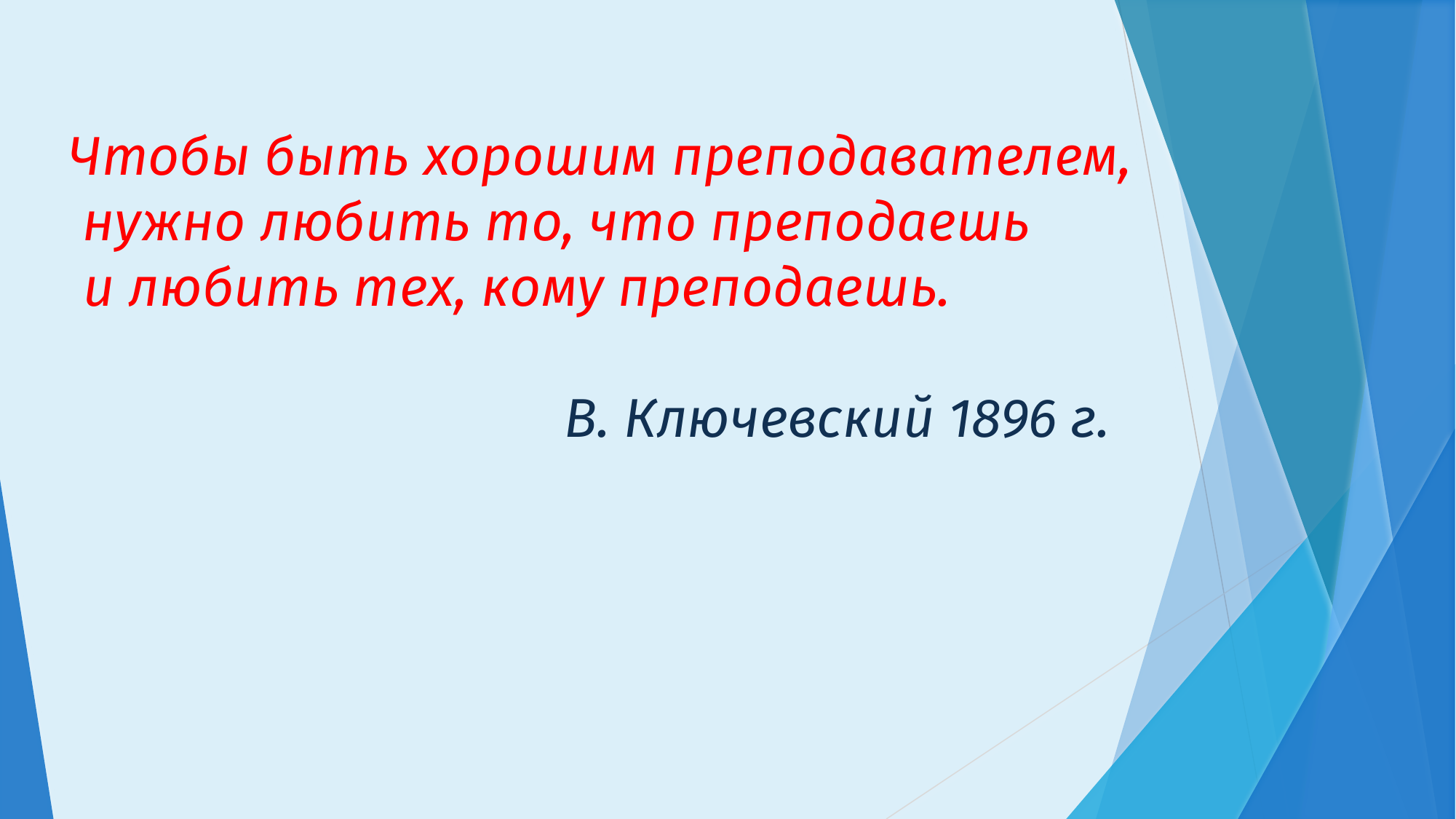

# Чтобы быть хорошим преподавателем, нужно любить то, что преподаешь и любить тех, кому преподаешь. В. Ключевский 1896 г.